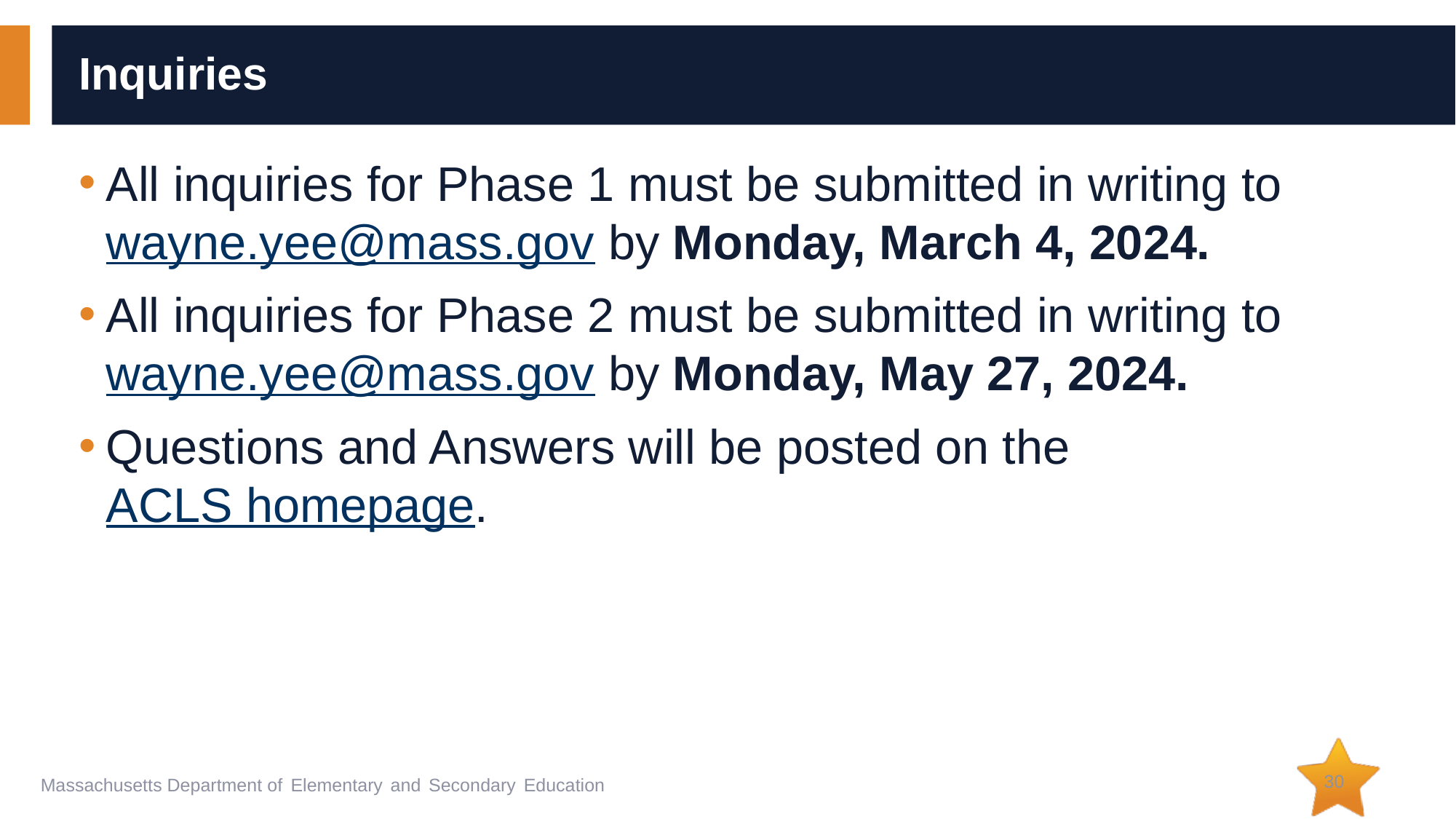

# Inquiries
All inquiries for Phase 1 must be submitted in writing to wayne.yee@mass.gov by Monday, March 4, 2024.
All inquiries for Phase 2 must be submitted in writing to wayne.yee@mass.gov by Monday, May 27, 2024.
Questions and Answers will be posted on the ACLS homepage.
30